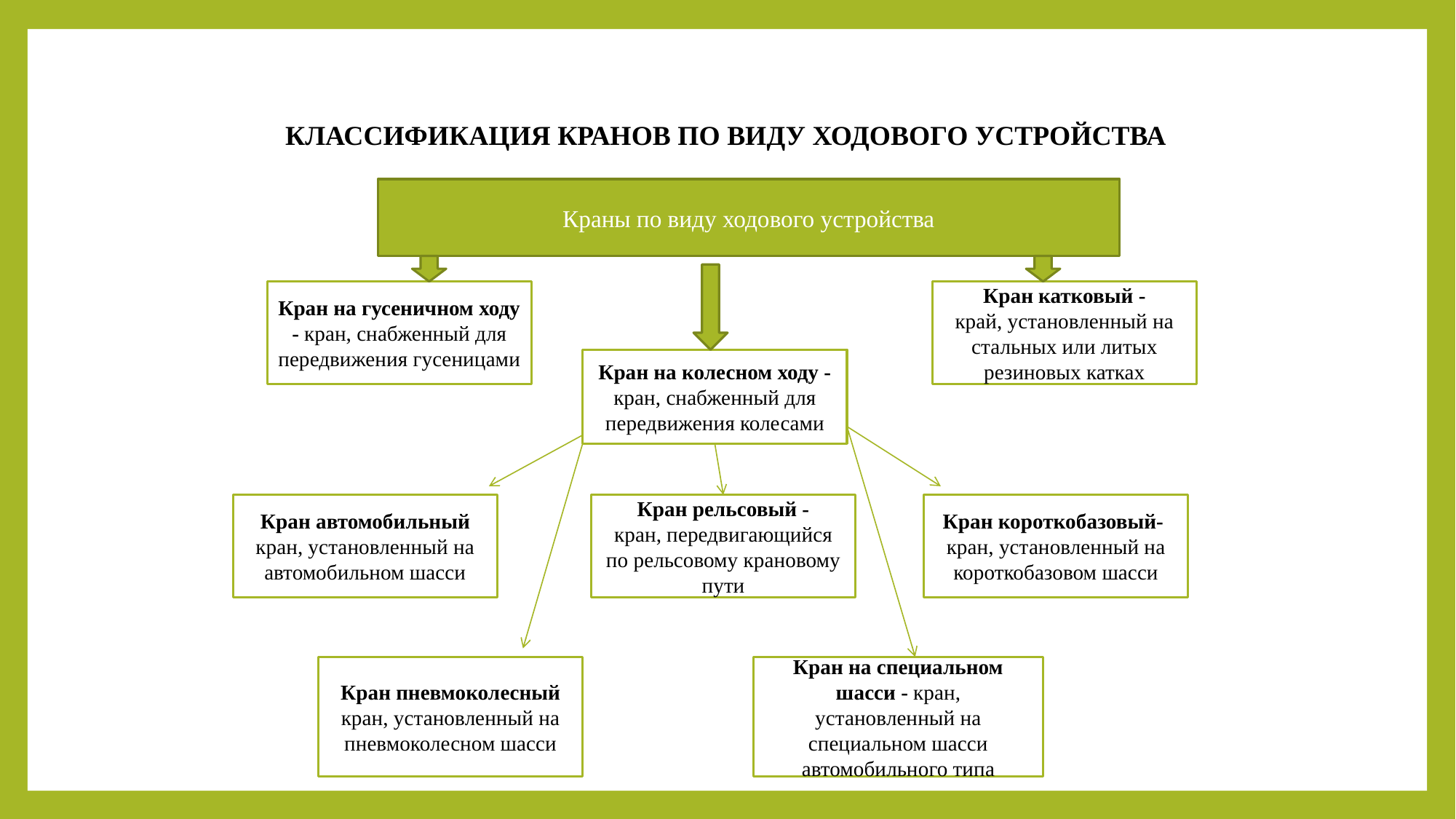

# КЛАССИФИКАЦИЯ КРАНОВ ПО ВИДУ ХОДОВОГО УСТРОЙСТВА
Краны по виду ходового устройства

Кран на гусеничном ходу - кран, снабженный для передвижения гусеницами
Кран катковый -
край, установленный на стальных или литых резиновых катках
Кран на колесном ходу -
кран, снабженный для передвижения колесами
Кран автомобильный
кран, установленный на автомобильном шасси
Кран рельсовый -
кран, передвигающийся по рельсовому крановому пути
Кран короткобазовый-
кран, установленный на короткобазовом шасси
Кран пневмоколесный
кран, установленный на пневмоколесном шасси
Кран на специальном шасси - кран, установленный на специальном шасси автомобильного типа